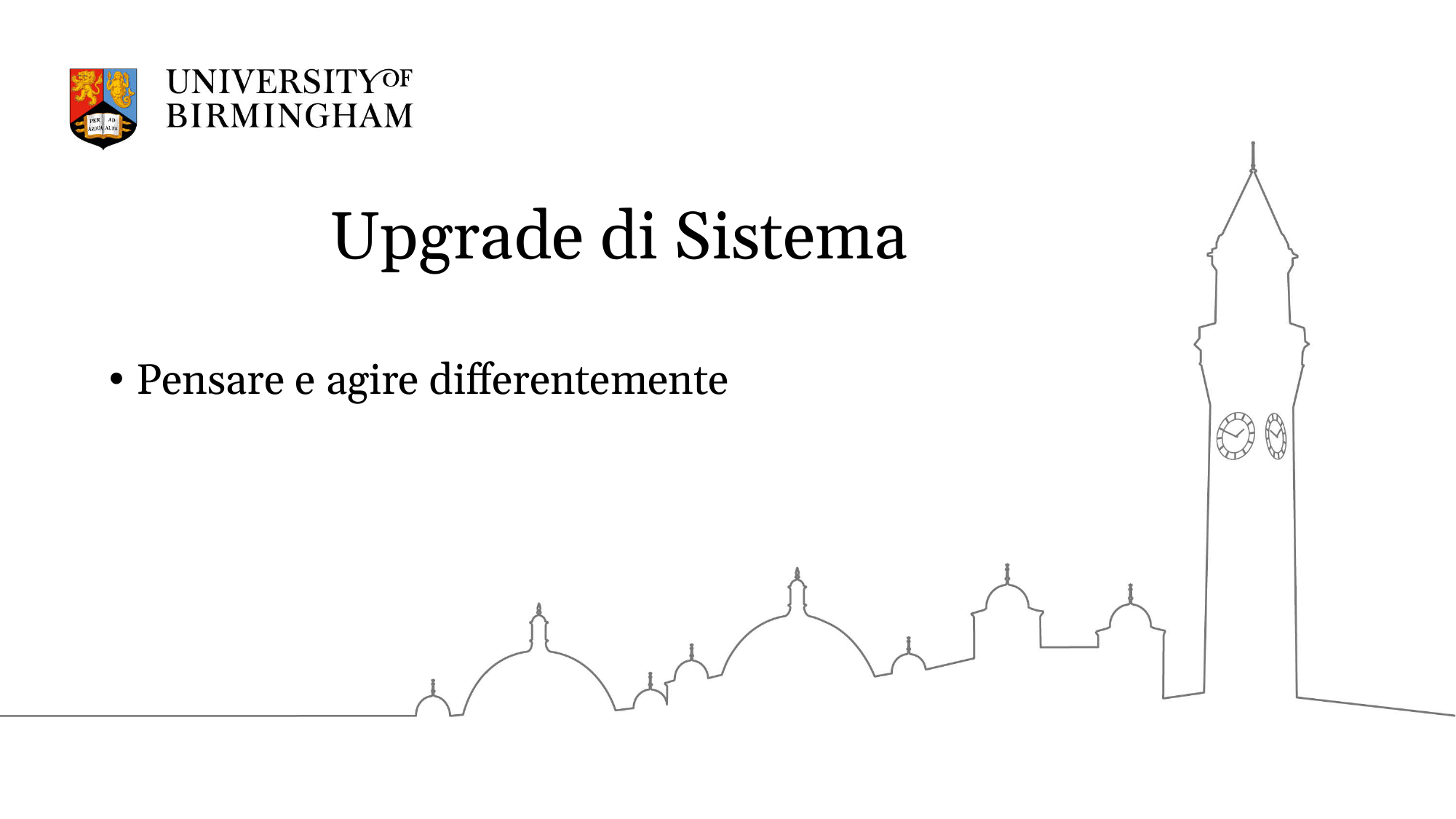

# Upgrade di Sistema
Pensare e agire differentemente